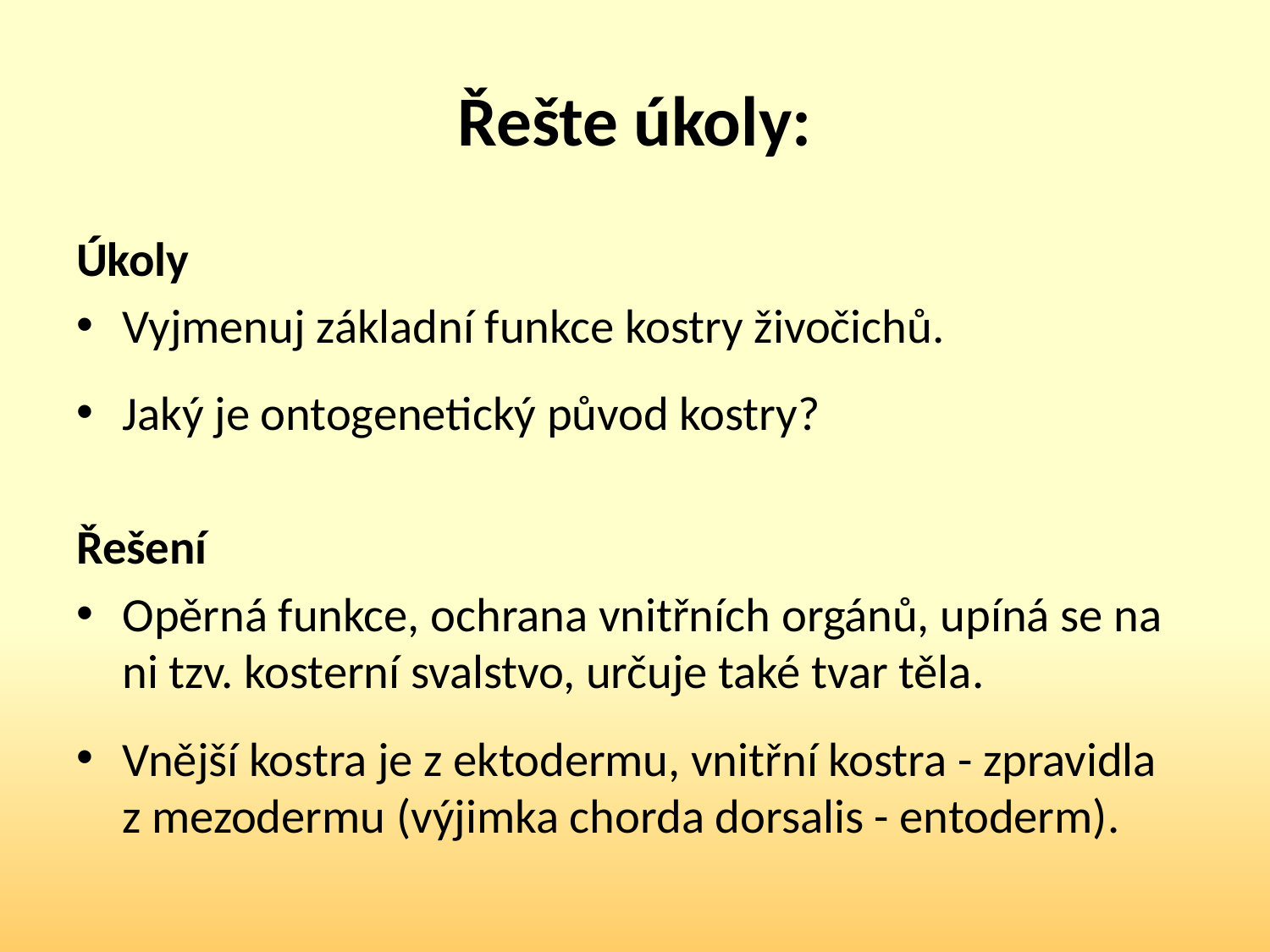

# Řešte úkoly:
Úkoly
Vyjmenuj základní funkce kostry živočichů.
Jaký je ontogenetický původ kostry?

Řešení
Opěrná funkce, ochrana vnitřních orgánů, upíná se na ni tzv. kosterní svalstvo, určuje také tvar těla.
Vnější kostra je z ektodermu, vnitřní kostra - zpravidla  z mezodermu (výjimka chorda dorsalis - entoderm).